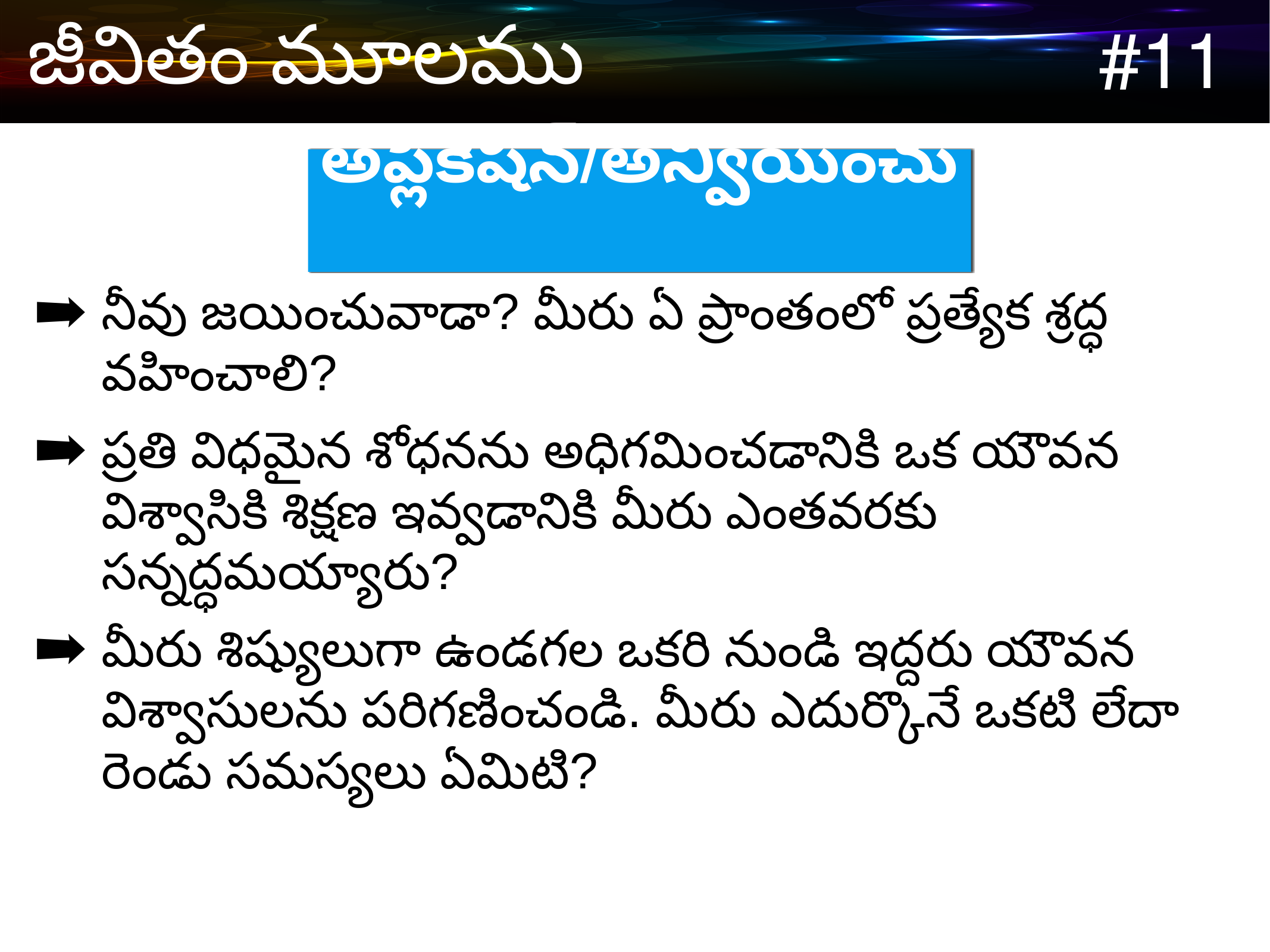

అప్లికేషన్/అన్వియించు
నీవు జయించువాడా? మీరు ఏ ప్రాంతంలో ప్రత్యేక శ్రద్ధ వహించాలి?
ప్రతి విధమైన శోధనను అధిగమించడానికి ఒక యౌవన విశ్వాసికి శిక్షణ ఇవ్వడానికి మీరు ఎంతవరకు సన్నద్ధమయ్యారు?
మీరు శిష్యులుగా ఉండగల ఒకరి నుండి ఇద్దరు యౌవన విశ్వాసులను పరిగణించండి. మీరు ఎదుర్కొనే ఒకటి లేదా రెండు సమస్యలు ఏమిటి?